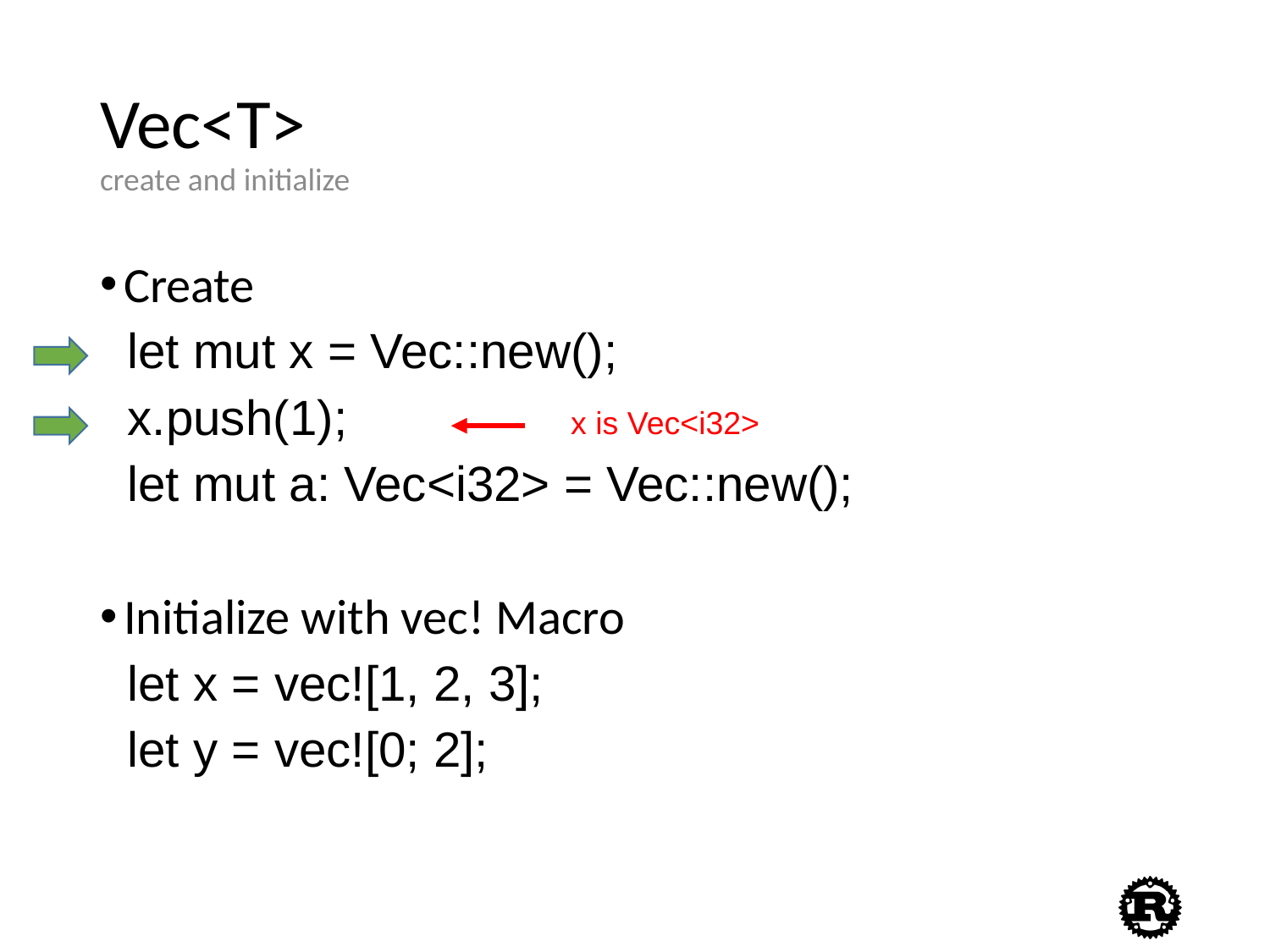

# Vec<T> create and initialize
Create
  let mut x = Vec::new();
  x.push(1);
  let mut a: Vec<i32> = Vec::new();

Initialize with vec! Macro
  let x = vec![1, 2, 3];
  let y = vec![0; 2];

x is Vec<i32>